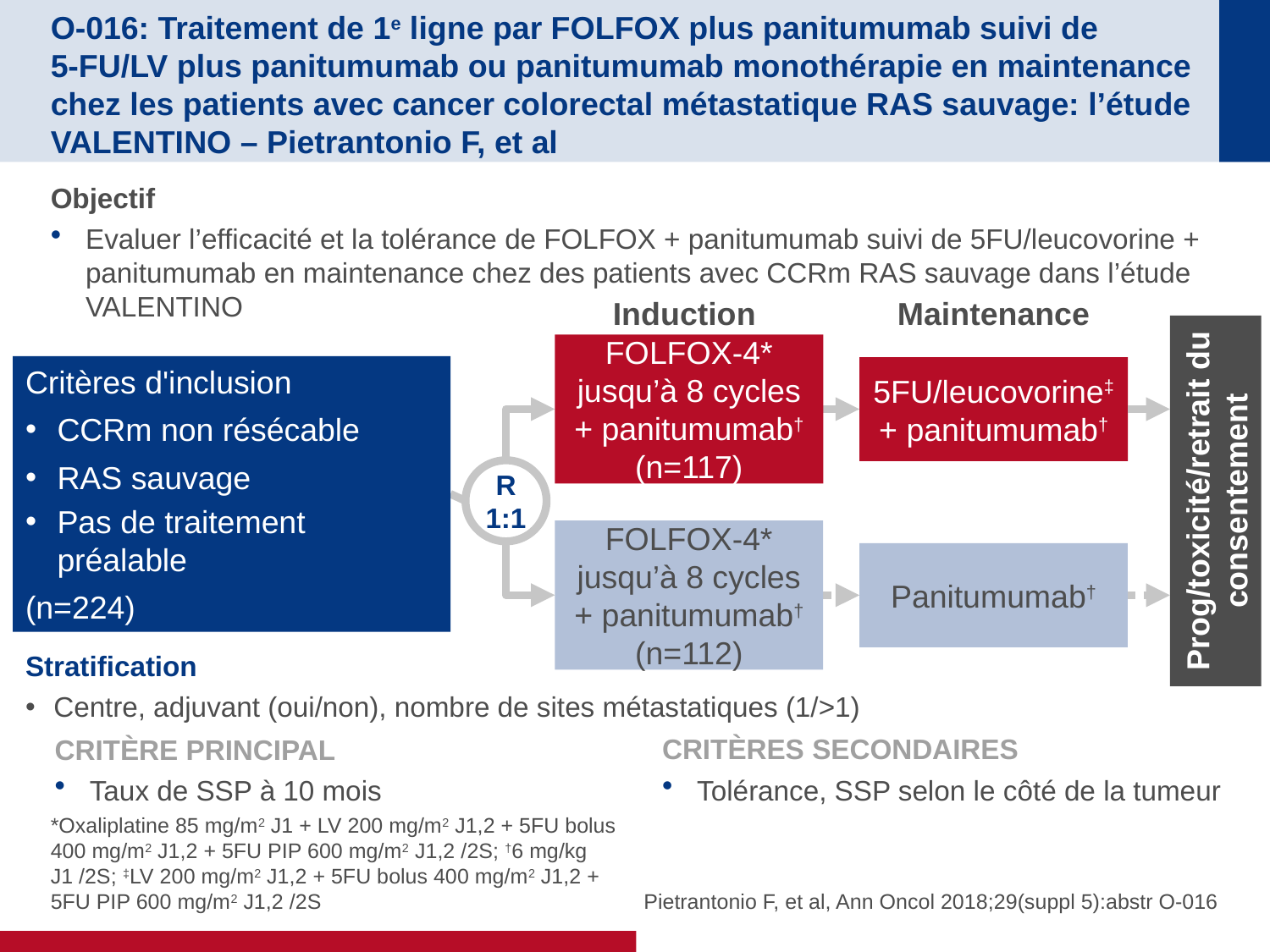

# O-016: Traitement de 1e ligne par FOLFOX plus panitumumab suivi de 5-FU/LV plus panitumumab ou panitumumab monothérapie en maintenance chez les patients avec cancer colorectal métastatique RAS sauvage: l’étude VALENTINO – Pietrantonio F, et al
Objectif
Evaluer l’efficacité et la tolérance de FOLFOX + panitumumab suivi de 5FU/leucovorine + panitumumab en maintenance chez des patients avec CCRm RAS sauvage dans l’étude VALENTINO
Induction
Maintenance
Prog/toxicité/retrait du consentement
FOLFOX-4* jusqu’à 8 cycles + panitumumab†
(n=117)
Critères d'inclusion
CCRm non résécable
RAS sauvage
Pas de traitement préalable
(n=224)
5FU/leucovorine‡ + panitumumab†
R
1:1
FOLFOX-4* jusqu’à 8 cycles + panitumumab†
(n=112)
Panitumumab†
Stratification
Centre, adjuvant (oui/non), nombre de sites métastatiques (1/>1)
CRITÈRE PRINCIPAL
Taux de SSP à 10 mois
CRITÈRES SECONDAIRES
Tolérance, SSP selon le côté de la tumeur
*Oxaliplatine 85 mg/m2 J1 + LV 200 mg/m2 J1,2 + 5FU bolus 400 mg/m2 J1,2 + 5FU PIP 600 mg/m2 J1,2 /2S; †6 mg/kg J1 /2S; ‡LV 200 mg/m2 J1,2 + 5FU bolus 400 mg/m2 J1,2 + 5FU PIP 600 mg/m2 J1,2 /2S
Pietrantonio F, et al, Ann Oncol 2018;29(suppl 5):abstr O-016